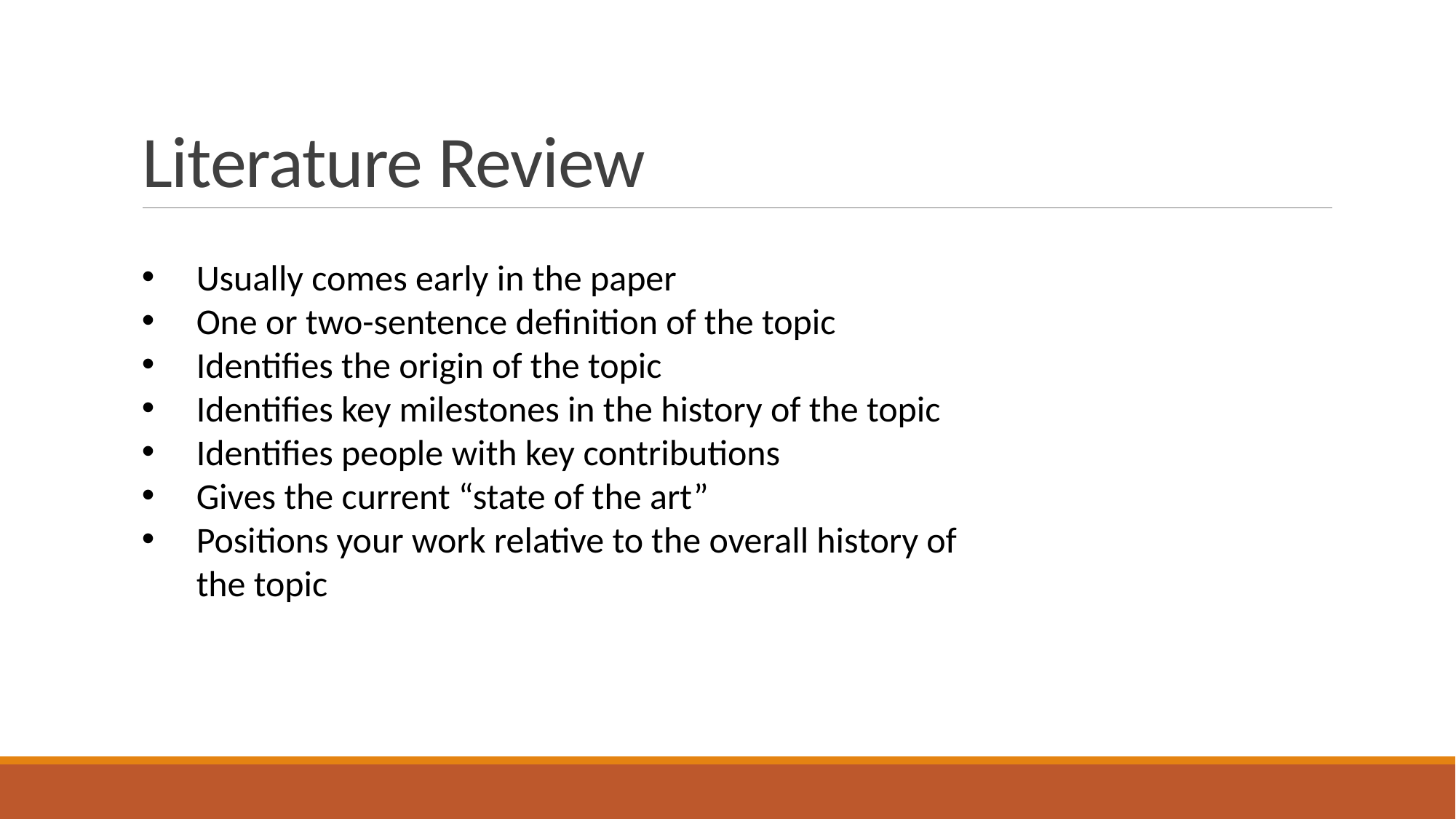

# Literature Review
Usually comes early in the paper
One or two-sentence definition of the topic
Identifies the origin of the topic
Identifies key milestones in the history of the topic
Identifies people with key contributions
Gives the current “state of the art”
Positions your work relative to the overall history of the topic